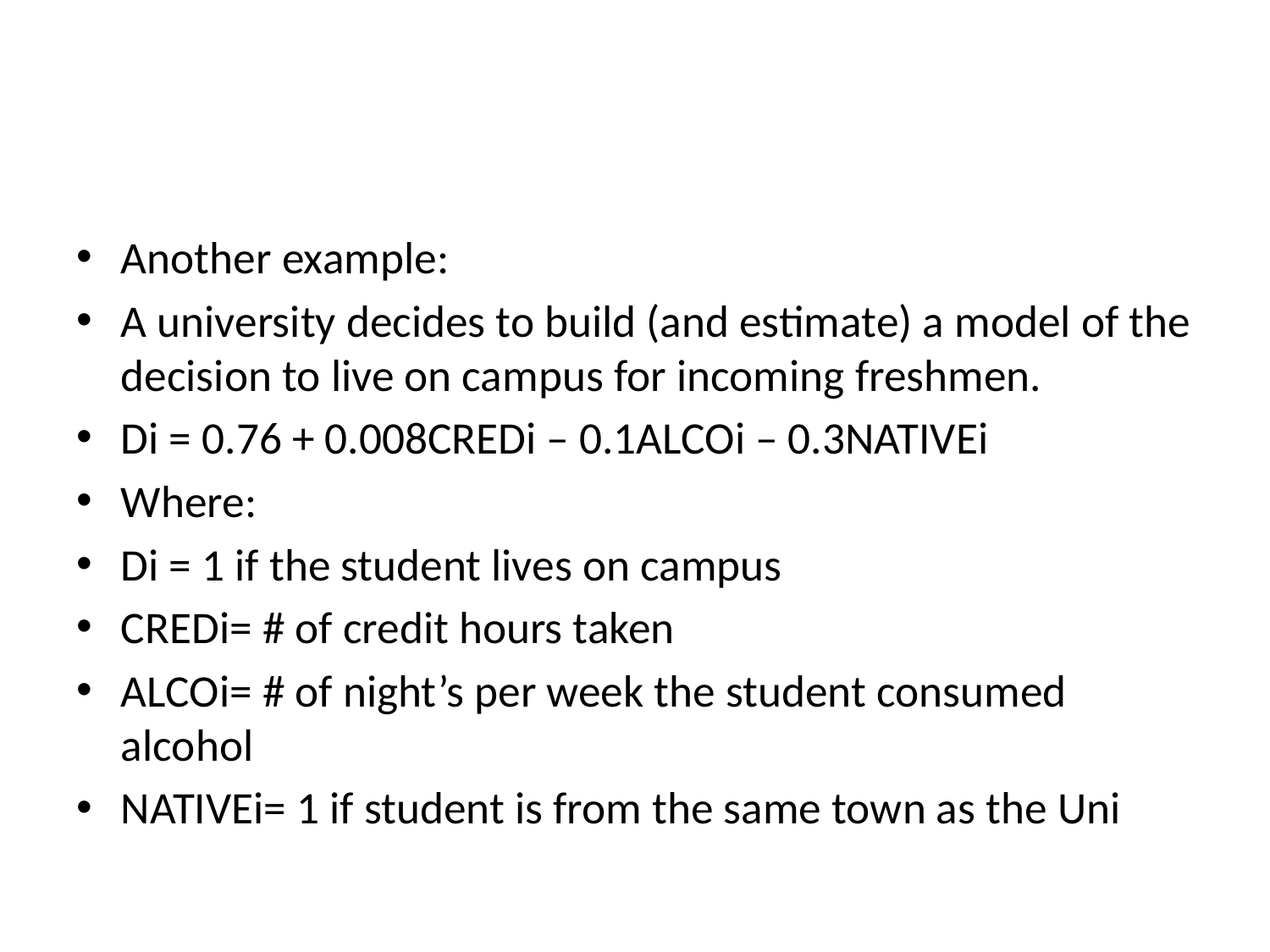

#
Another example:
A university decides to build (and estimate) a model of the decision to live on campus for incoming freshmen.
Di = 0.76 + 0.008CREDi – 0.1ALCOi – 0.3NATIVEi
Where:
Di = 1 if the student lives on campus
CREDi= # of credit hours taken
ALCOi= # of night’s per week the student consumed alcohol
NATIVEi= 1 if student is from the same town as the Uni